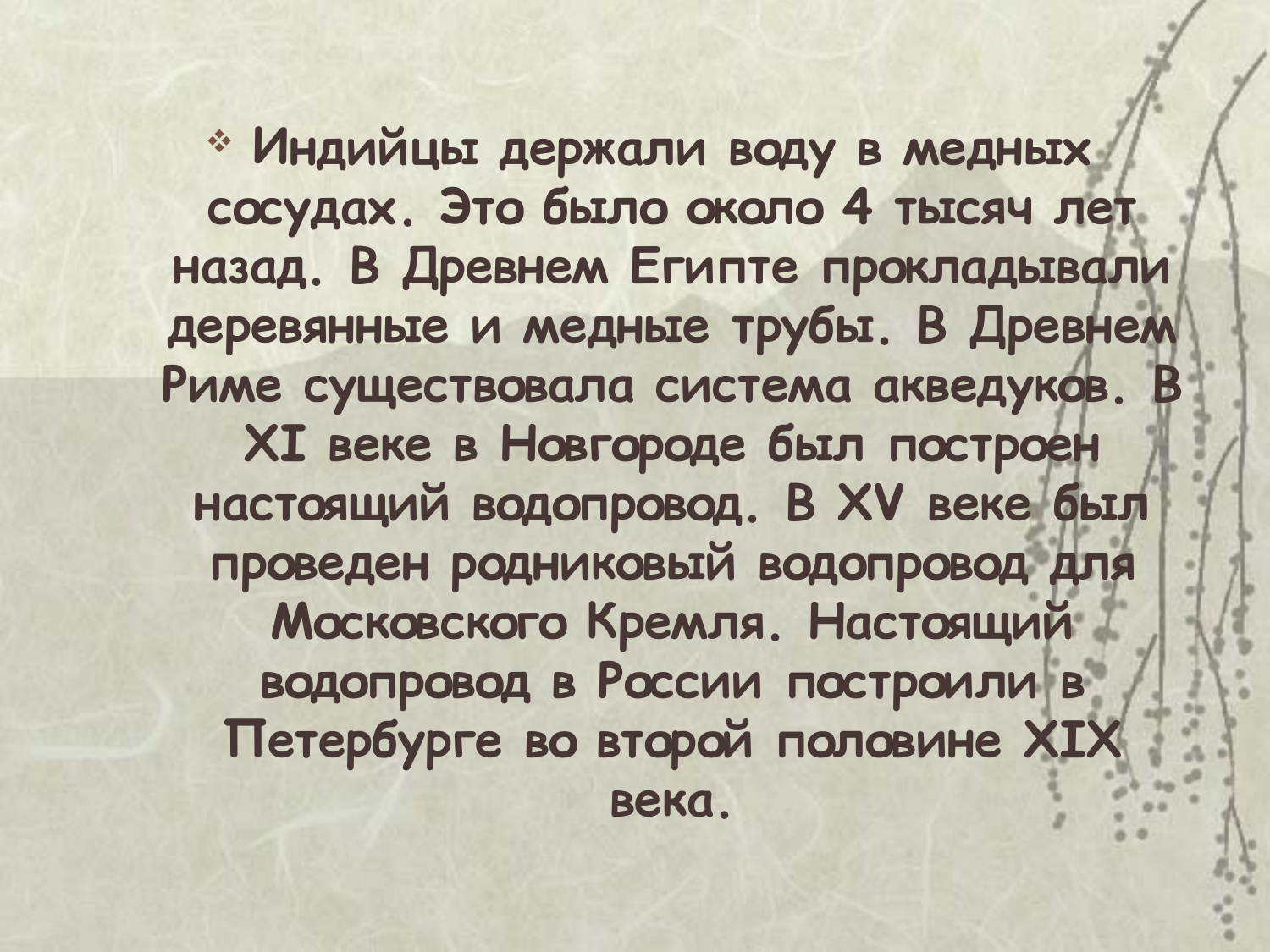

Индийцы держали воду в медных сосудах. Это было около 4 тысяч лет назад. В Древнем Египте прокладывали деревянные и медные трубы. В Древнем Риме существовала система акведуков. В XI веке в Новгороде был построен настоящий водопровод. В XV веке был проведен родниковый водопровод для Московского Кремля. Настоящий водопровод в России построили в Петербурге во второй половине XIX века.